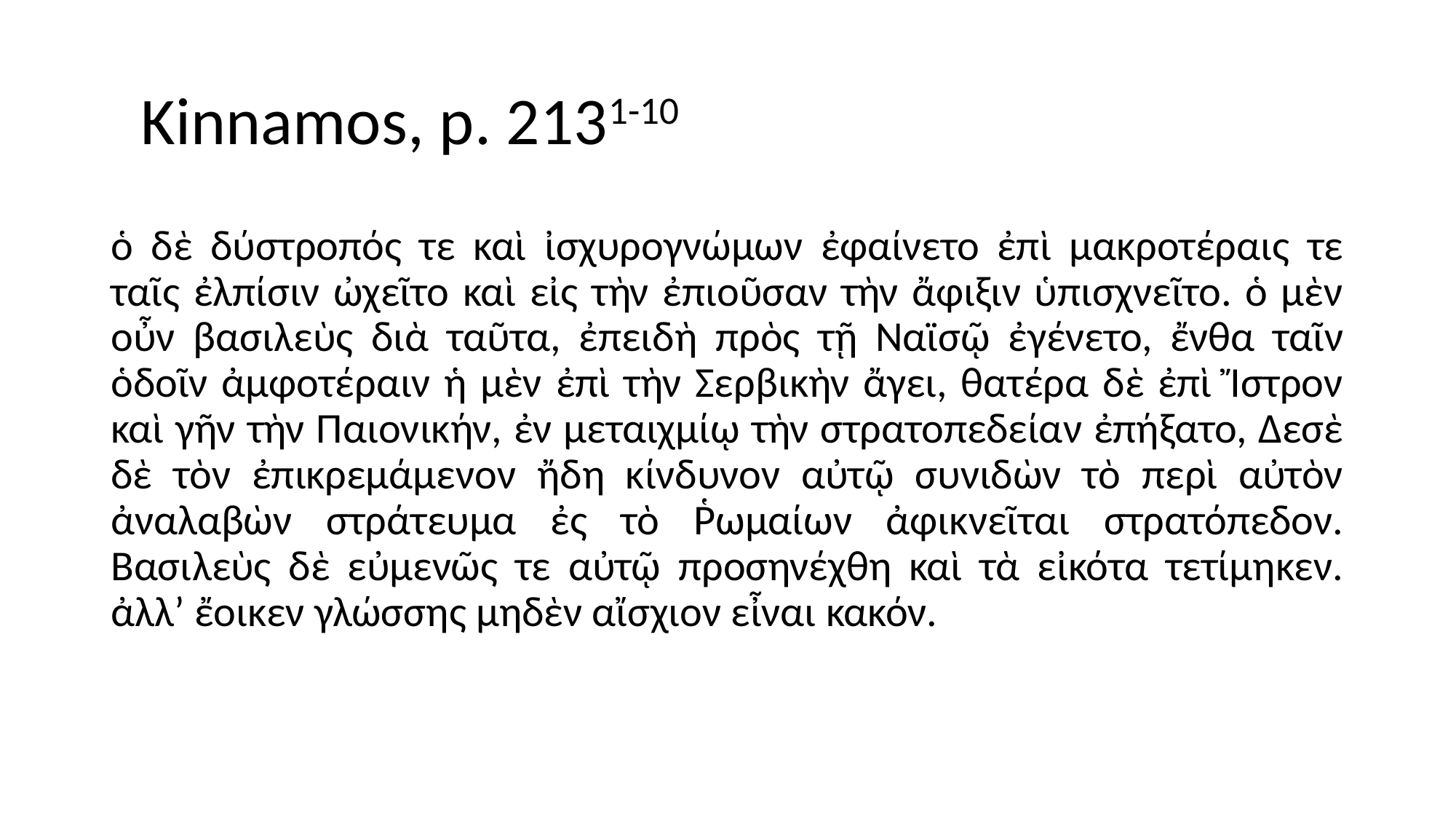

# Kinnamos, p. 2131-10
ὁ δὲ δύστροπός τε καὶ ἰσχυρογνώμων ἐφαίνετο ἐπὶ μακροτέραις τε ταῖς ἐλπίσιν ὠχεῖτο καὶ εἰς τὴν ἐπιοῦσαν τὴν ἄφιξιν ὑπισχνεῖτο. ὁ μὲν οὖν βασιλεὺς διὰ ταῦτα, ἐπειδὴ πρὸς τῇ Ναϊσῷ ἐγένετο, ἔνθα ταῖν ὁδοῖν ἀμφοτέραιν ἡ μὲν ἐπὶ τὴν Σερβικὴν ἄγει, θατέρα δὲ ἐπὶ Ἴστρον καὶ γῆν τὴν Παιονικήν, ἐν μεταιχμίῳ τὴν στρατοπεδείαν ἐπήξατο, Δεσὲ δὲ τὸν ἐπικρεμάμενον ἤδη κίνδυνον αὐτῷ συνιδὼν τὸ περὶ αὐτὸν ἀναλαβὼν στράτευμα ἐς τὸ Ῥωμαίων ἀφικνεῖται στρατόπεδον. Βασιλεὺς δὲ εὐμενῶς τε αὐτῷ προσηνέχθη καὶ τὰ εἰκότα τετίμηκεν. ἀλλ’ ἔοικεν γλώσσης μηδὲν αἴσχιον εἶναι κακόν.